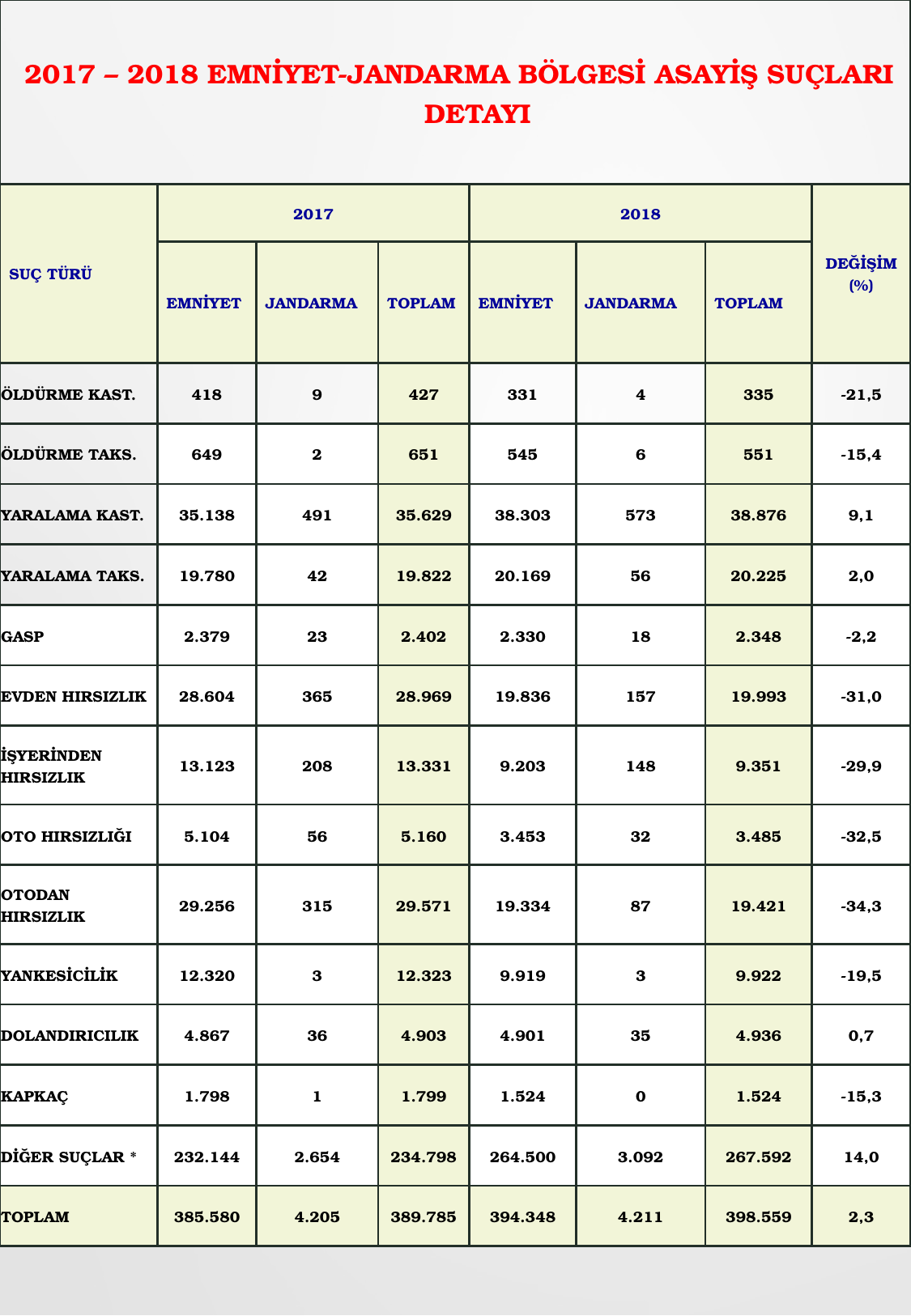

| 2017 – 2018 EMNİYET-JANDARMA BÖLGESİ ASAYİŞ SUÇLARI DETAYI |  |  |  |  |  |  |  |
| --- | --- | --- | --- | --- | --- | --- | --- |
| SUÇ TÜRÜ | 2017 |  |  | 2018 |  |  | DEĞİŞİM (%) |
|  | EMNİYET | JANDARMA | TOPLAM | EMNİYET | JANDARMA | TOPLAM |  |
| ÖLDÜRME KAST. | 418 | 9 | 427 | 331 | 4 | 335 | -21,5 |
| ÖLDÜRME TAKS. | 649 | 2 | 651 | 545 | 6 | 551 | -15,4 |
| YARALAMA KAST. | 35.138 | 491 | 35.629 | 38.303 | 573 | 38.876 | 9,1 |
| YARALAMA TAKS. | 19.780 | 42 | 19.822 | 20.169 | 56 | 20.225 | 2,0 |
| GASP | 2.379 | 23 | 2.402 | 2.330 | 18 | 2.348 | -2,2 |
| EVDEN HIRSIZLIK | 28.604 | 365 | 28.969 | 19.836 | 157 | 19.993 | -31,0 |
| İŞYERİNDEN HIRSIZLIK | 13.123 | 208 | 13.331 | 9.203 | 148 | 9.351 | -29,9 |
| OTO HIRSIZLIĞI | 5.104 | 56 | 5.160 | 3.453 | 32 | 3.485 | -32,5 |
| OTODAN HIRSIZLIK | 29.256 | 315 | 29.571 | 19.334 | 87 | 19.421 | -34,3 |
| YANKESİCİLİK | 12.320 | 3 | 12.323 | 9.919 | 3 | 9.922 | -19,5 |
| DOLANDIRICILIK | 4.867 | 36 | 4.903 | 4.901 | 35 | 4.936 | 0,7 |
| KAPKAÇ | 1.798 | 1 | 1.799 | 1.524 | 0 | 1.524 | -15,3 |
| DİĞER SUÇLAR \* | 232.144 | 2.654 | 234.798 | 264.500 | 3.092 | 267.592 | 14,0 |
| TOPLAM | 385.580 | 4.205 | 389.785 | 394.348 | 4.211 | 398.559 | 2,3 |

9